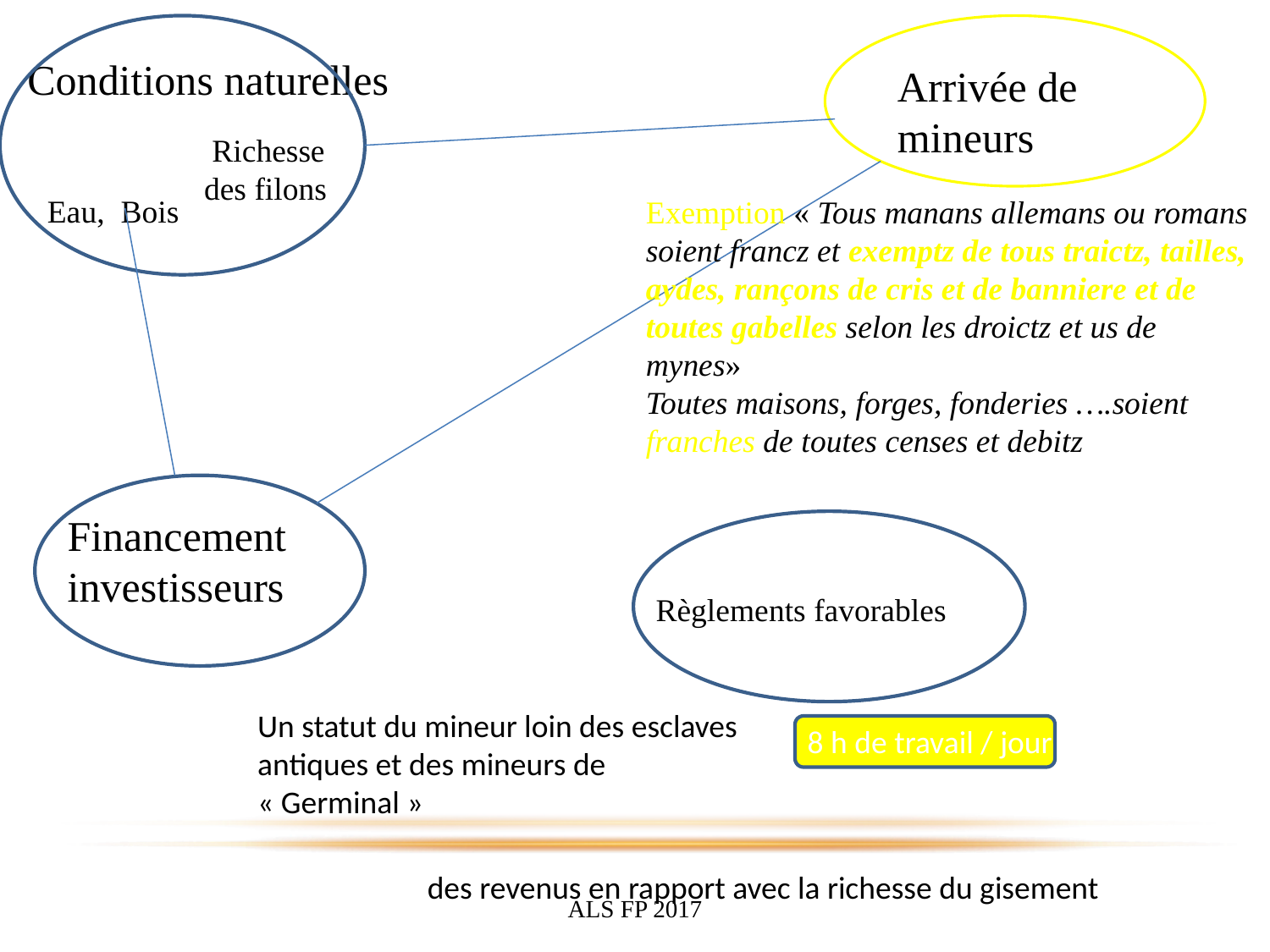

Conditions naturelles
Arrivée de mineurs
  Richesse
 des filons
Eau,  Bois
Exemption « Tous manans allemans ou romans  soient francz et exemptz de tous traictz, tailles, aydes, rançons de cris et de banniere et de toutes gabelles selon les droictz et us de mynes»
Toutes maisons, forges, fonderies ….soient franches de toutes censes et debitz

Financement investisseurs

Règlements favorables
Un statut du mineur loin des esclaves antiques et des mineurs de « Germinal »

8 h de travail / jour
des revenus en rapport avec la richesse du gisement
ALS FP 2017